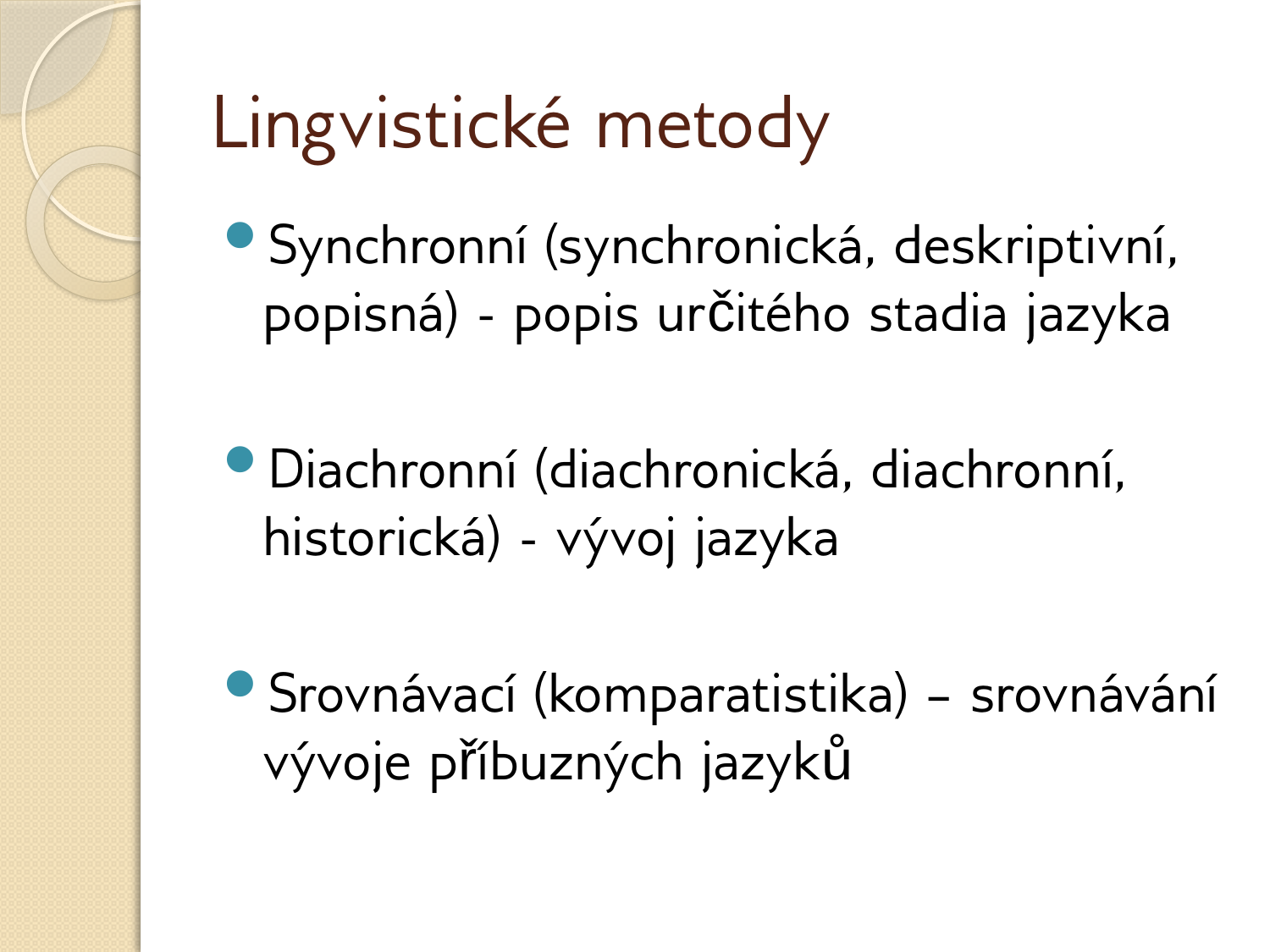

# Lingvistické metody
Synchronní (synchronická, deskriptivní, popisná) - popis určitého stadia jazyka

Diachronní (diachronická, diachronní, historická) - vývoj jazyka

Srovnávací (komparatistika) – srovnávání vývoje příbuzných jazyků